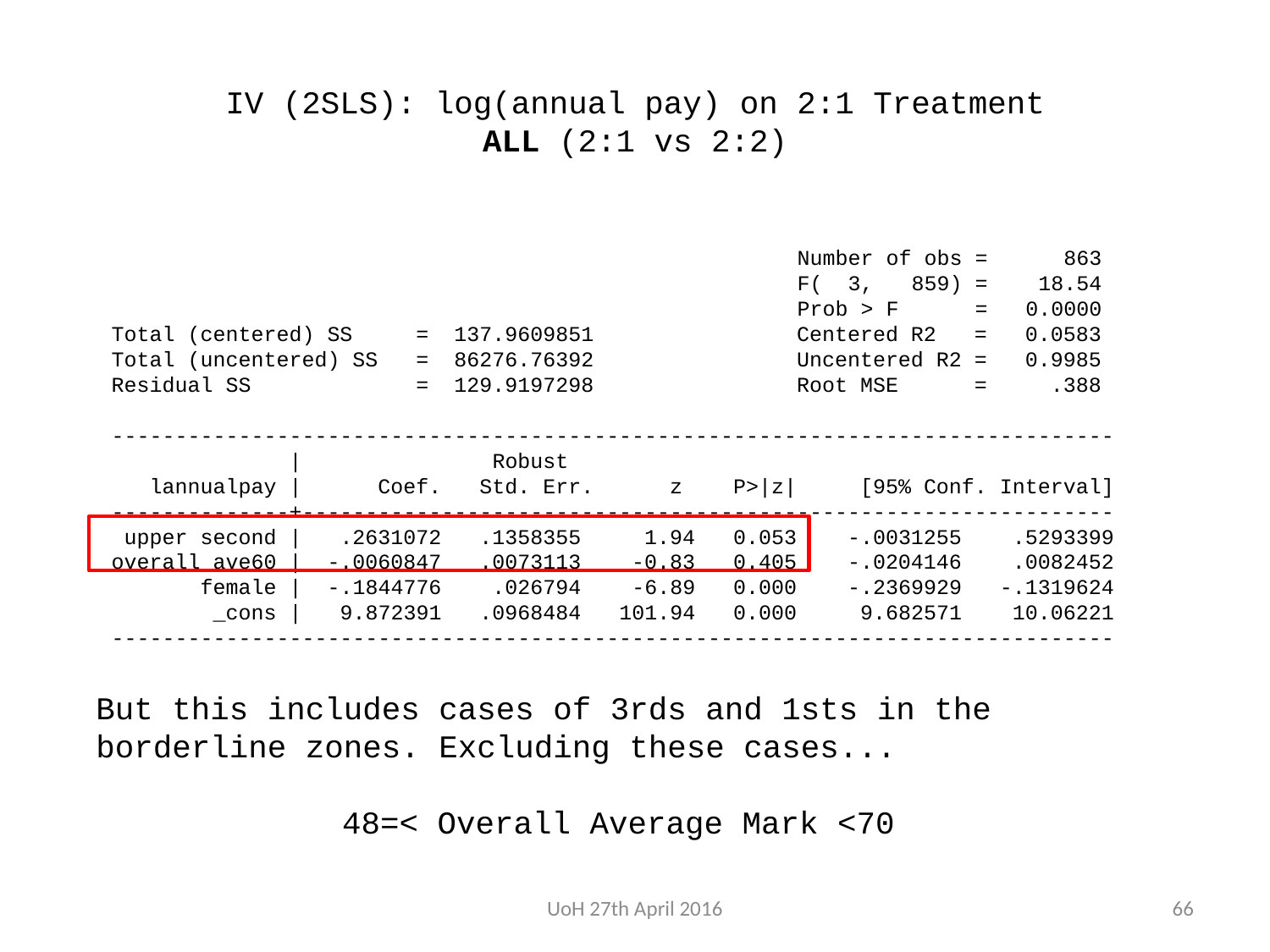

IV (2SLS): log(annual pay) on 2:1 Treatment
ALL (2:1 vs 2:2)

 					    Number of obs =      863
                                                      F(  3,   859) =    18.54
                                                      Prob > F      =   0.0000
Total (centered) SS     =  137.9609851                Centered R2   =   0.0583
Total (uncentered) SS   =  86276.76392                Uncentered R2 =   0.9985
Residual SS             =  129.9197298                Root MSE      =     .388

-------------------------------------------------------------------------------
              |               Robust
   lannualpay |      Coef.   Std. Err.      z    P>|z|     [95% Conf. Interval]
--------------+----------------------------------------------------------------
 upper second |   .2631072   .1358355     1.94   0.053    -.0031255    .5293399
overall_ave60 |  -.0060847   .0073113    -0.83   0.405    -.0204146    .0082452
       female |  -.1844776    .026794    -6.89   0.000    -.2369929   -.1319624
        _cons |   9.872391   .0968484   101.94   0.000     9.682571    10.06221
-------------------------------------------------------------------------------
But this includes cases of 3rds and 1sts in the borderline zones. Excluding these cases...
48=< Overall Average Mark <70
UoH 27th April 2016
66